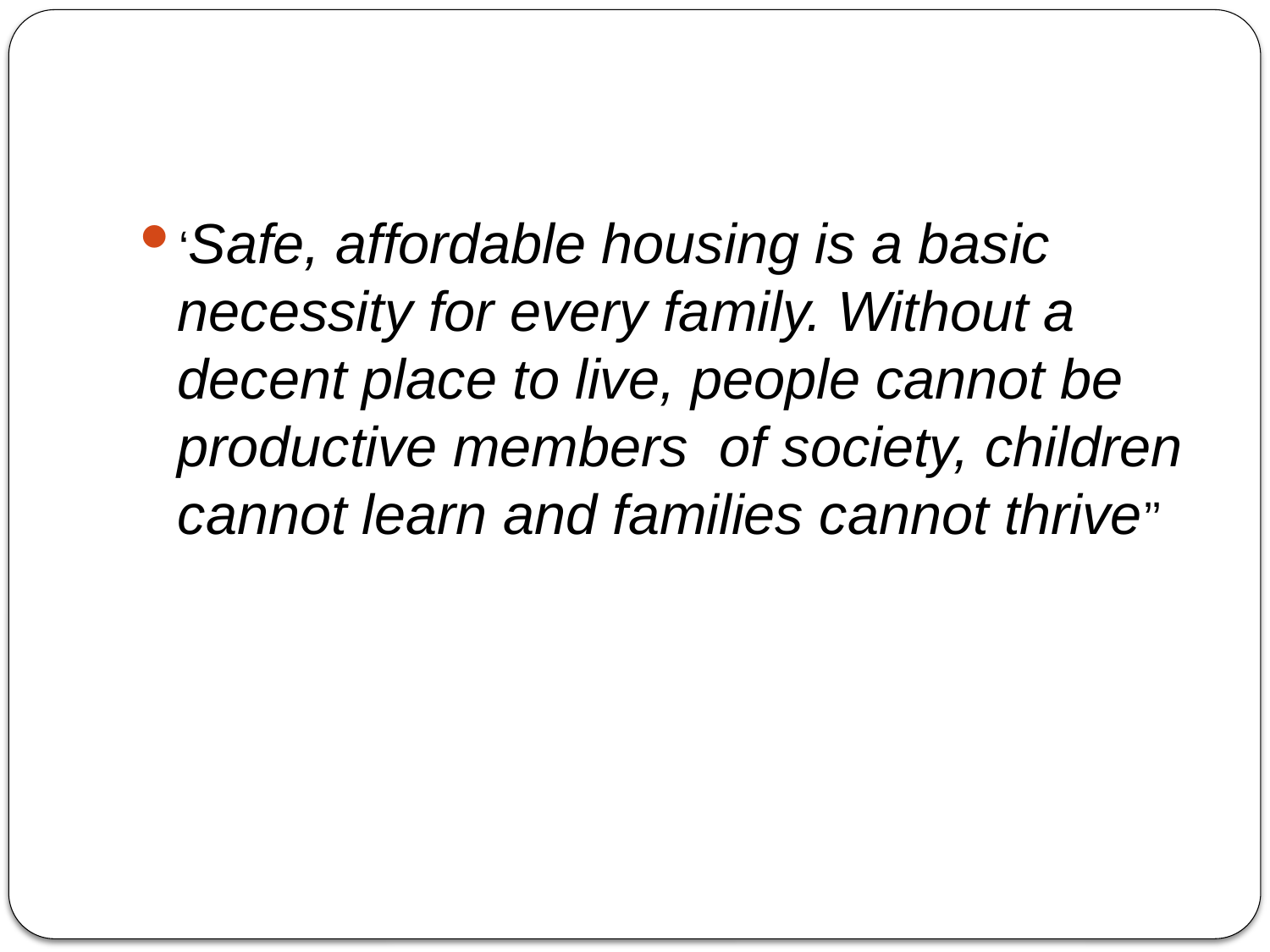

#
‘Safe, affordable housing is a basic necessity for every family. Without a decent place to live, people cannot be productive members  of society, children cannot learn and families cannot thrive’’